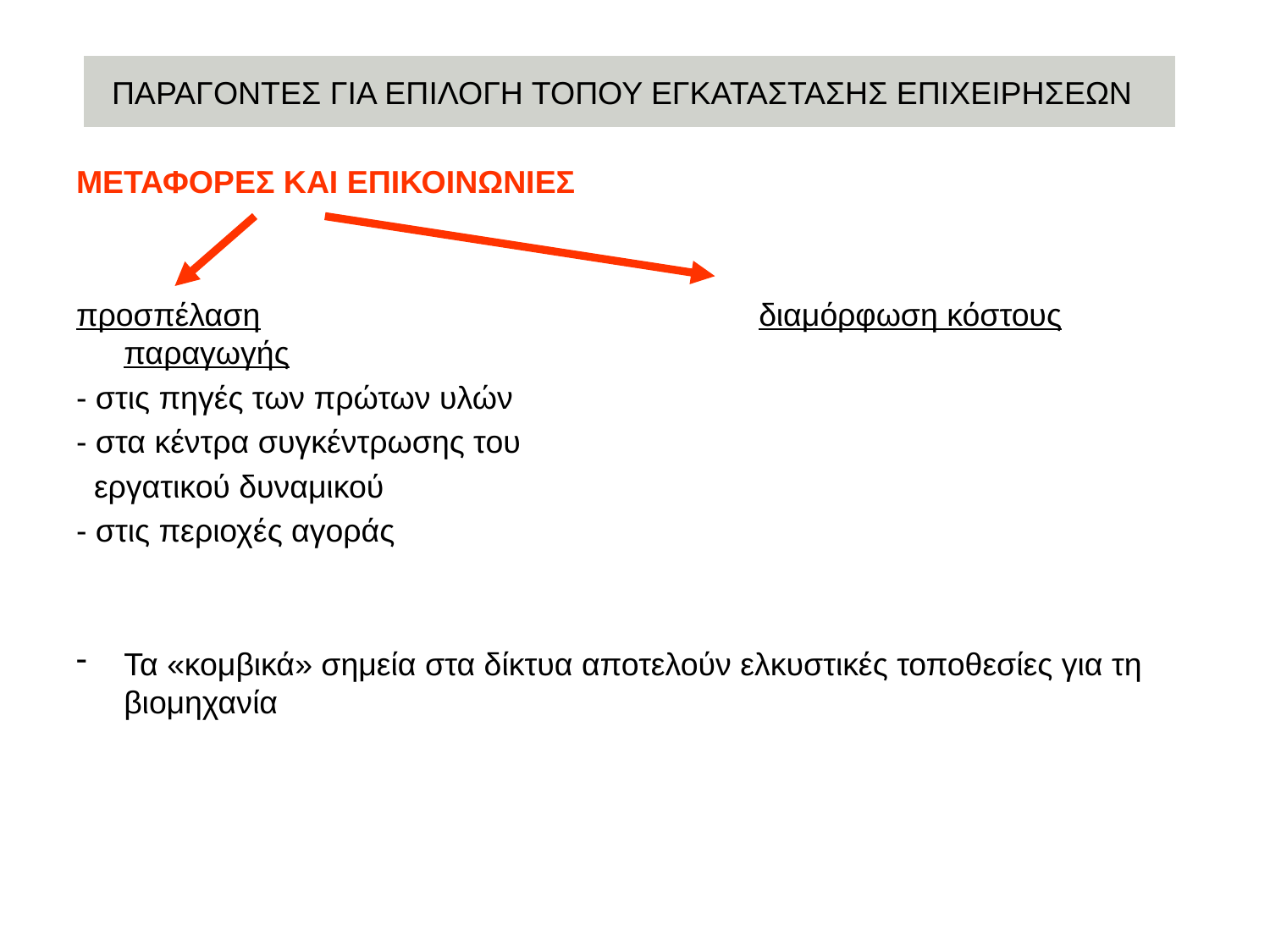

ΠΑΡΑΓΟΝΤΕΣ ΓΙΑ ΕΠΙΛΟΓΗ ΤΟΠΟΥ ΕΓΚΑΤΑΣΤΑΣΗΣ ΕΠΙΧΕΙΡΗΣΕΩΝ

ΜΕΤΑΦΟΡΕΣ ΚΑΙ ΕΠΙΚΟΙΝΩΝΙΕΣ

προσπέλαση				διαμόρφωση κόστους παραγωγής
- στις πηγές των πρώτων υλών
- στα κέντρα συγκέντρωσης του
  εργατικού δυναμικού
- στις περιοχές αγοράς

Τα «κομβικά» σημεία στα δίκτυα αποτελούν ελκυστικές τοποθεσίες για τη βιομηχανία